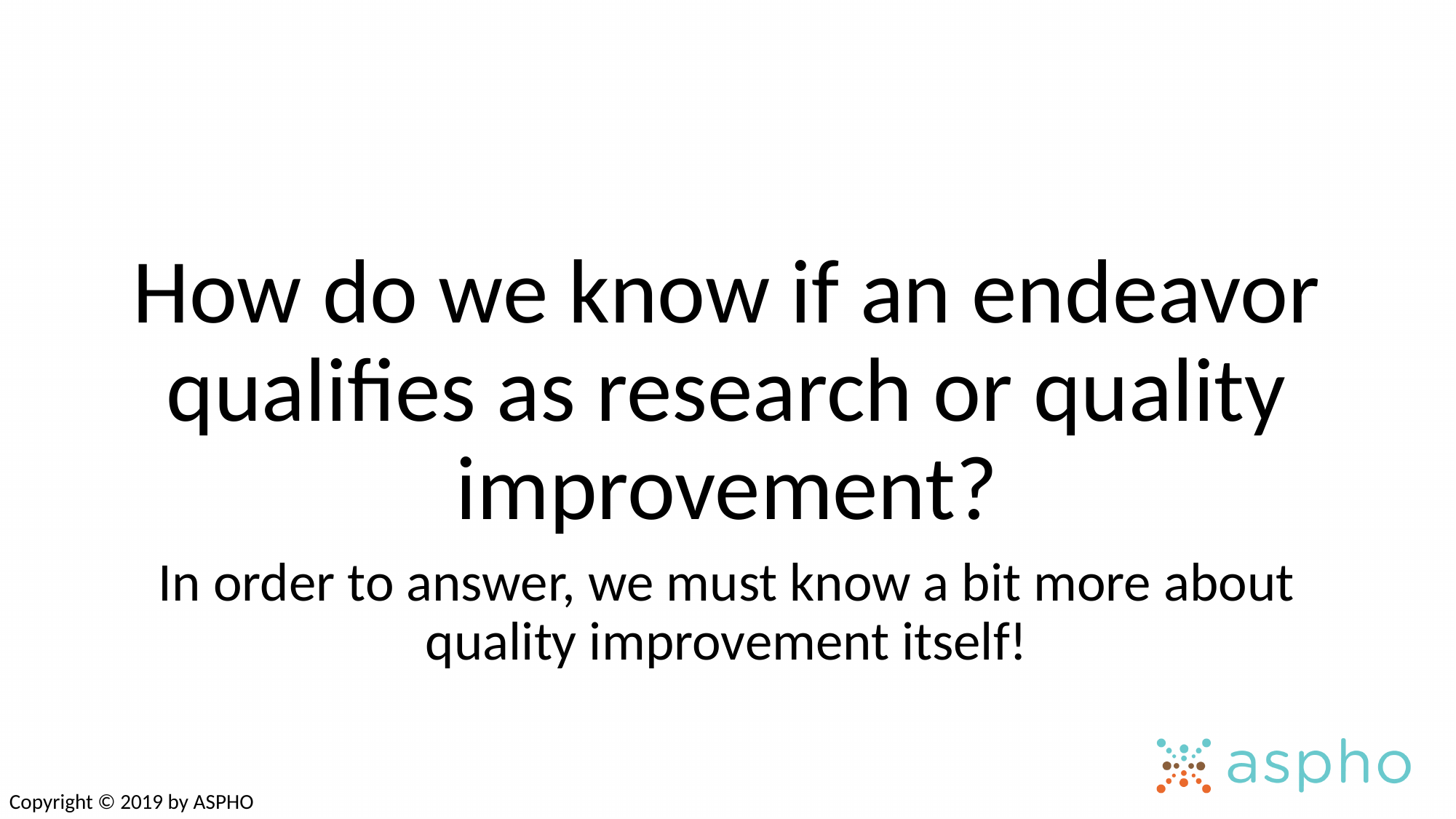

# How do we know if an endeavor qualifies as research or quality improvement?
In order to answer, we must know a bit more about quality improvement itself!
Copyright © 2019 by ASPHO